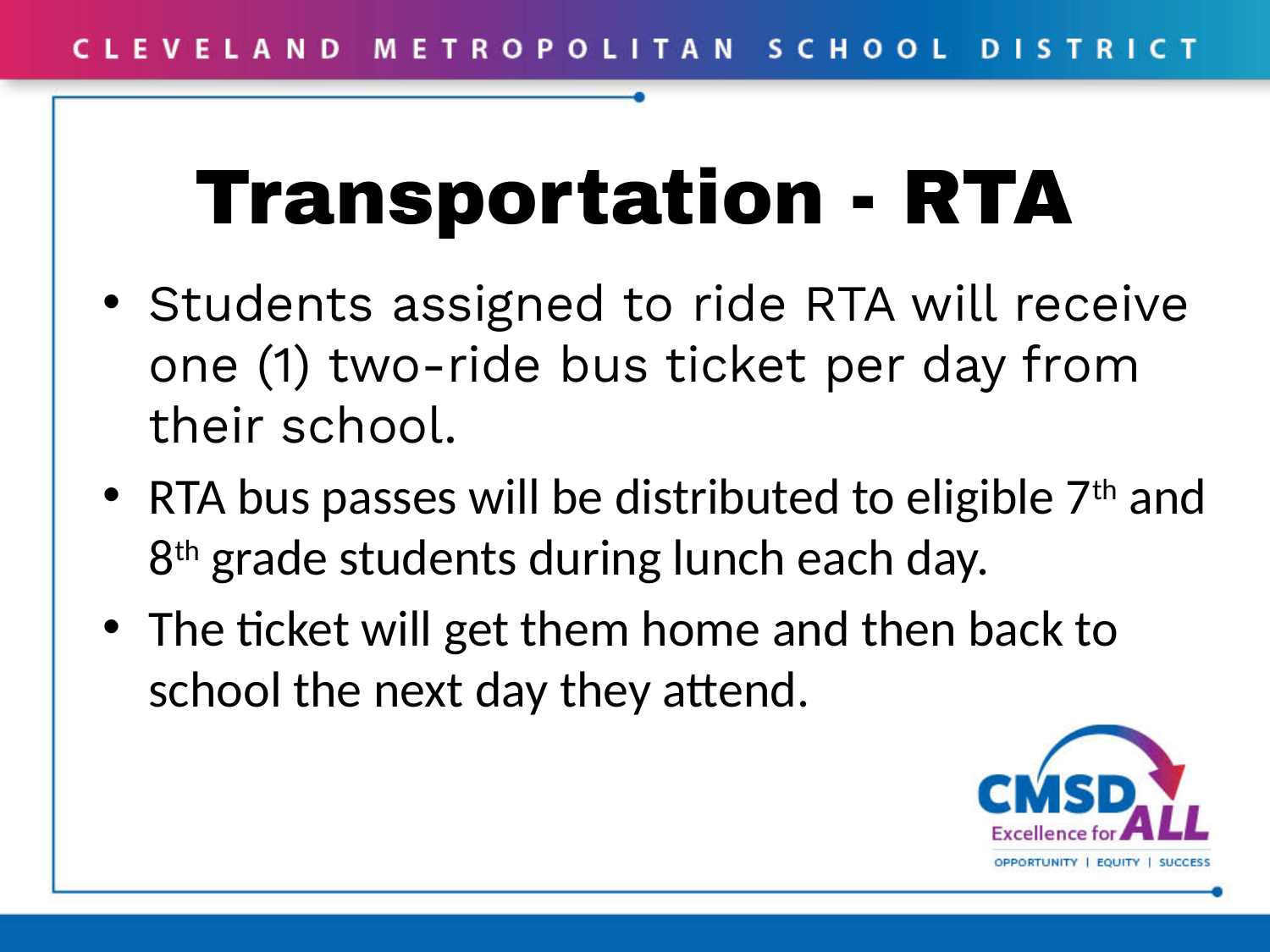

# Transportation - RTA

Students assigned to ride RTA will receive one (1) two-ride bus ticket per day from their school.
RTA bus passes will be distributed to eligible 7th and 8th grade students during lunch each day.
The ticket will get them home and then back to school the next day they attend.